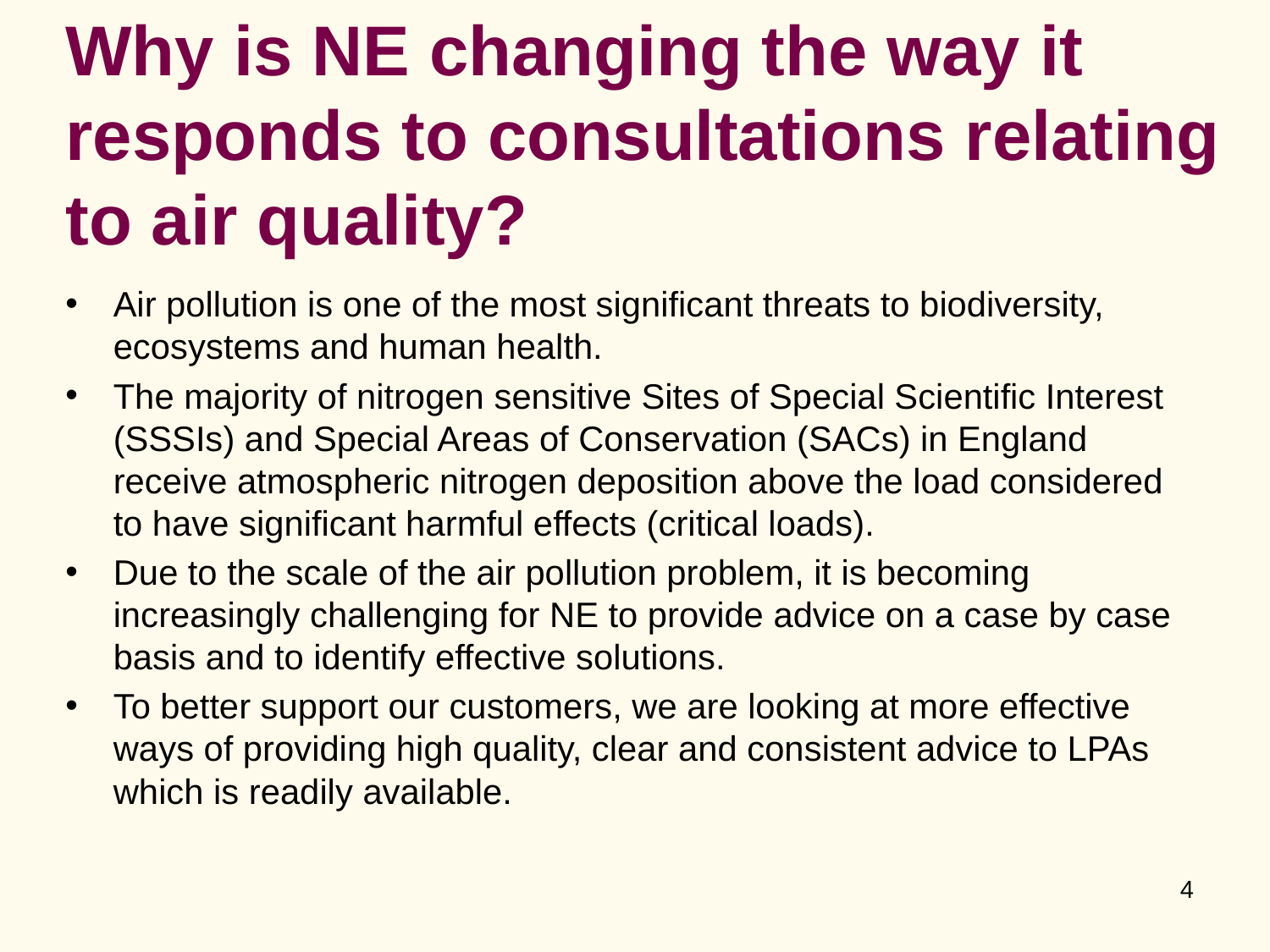

# Why is NE changing the way it responds to consultations relating to air quality?
Air pollution is one of the most significant threats to biodiversity, ecosystems and human health.
The majority of nitrogen sensitive Sites of Special Scientific Interest (SSSIs) and Special Areas of Conservation (SACs) in England receive atmospheric nitrogen deposition above the load considered to have significant harmful effects (critical loads).
Due to the scale of the air pollution problem, it is becoming increasingly challenging for NE to provide advice on a case by case basis and to identify effective solutions.
To better support our customers, we are looking at more effective ways of providing high quality, clear and consistent advice to LPAs which is readily available.
4